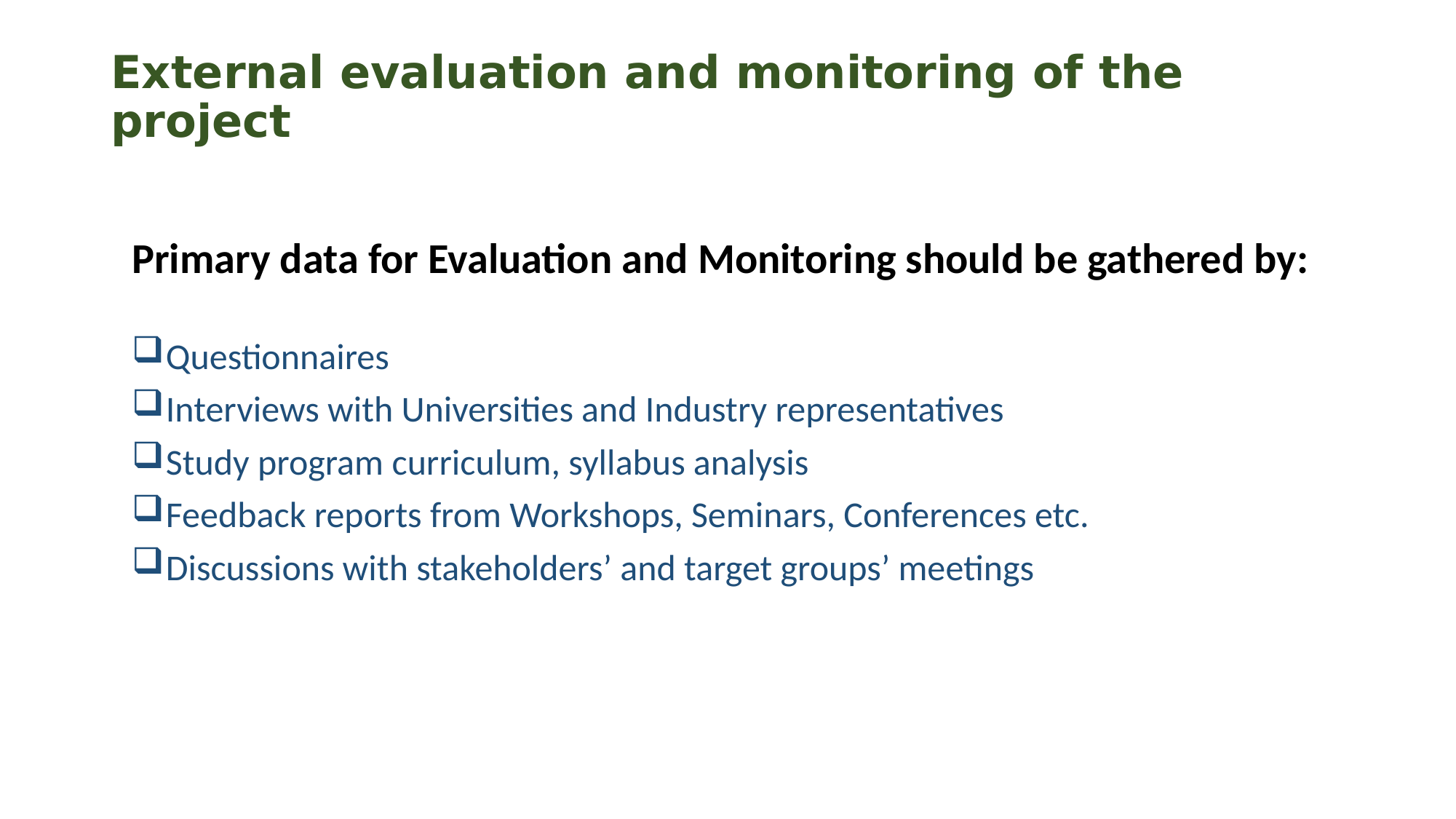

# External evaluation and monitoring of the project

Primary data for Evaluation and Monitoring should be gathered by:

Questionnaires
Interviews with Universities and Industry representatives
Study program curriculum, syllabus analysis
Feedback reports from Workshops, Seminars, Conferences etc.
Discussions with stakeholders’ and target groups’ meetings